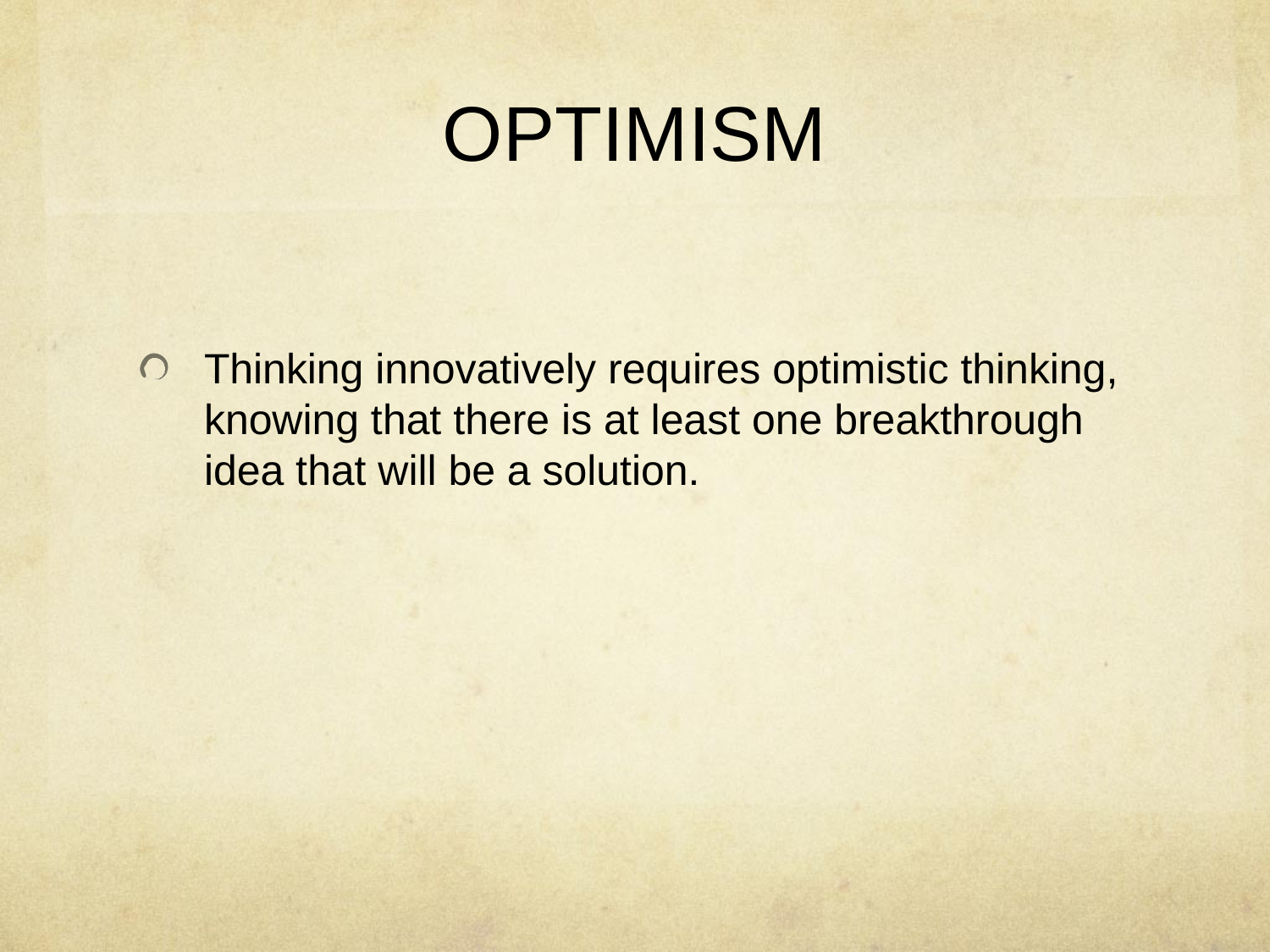

# OPTIMISM

Thinking innovatively requires optimistic thinking, knowing that there is at least one breakthrough idea that will be a solution.